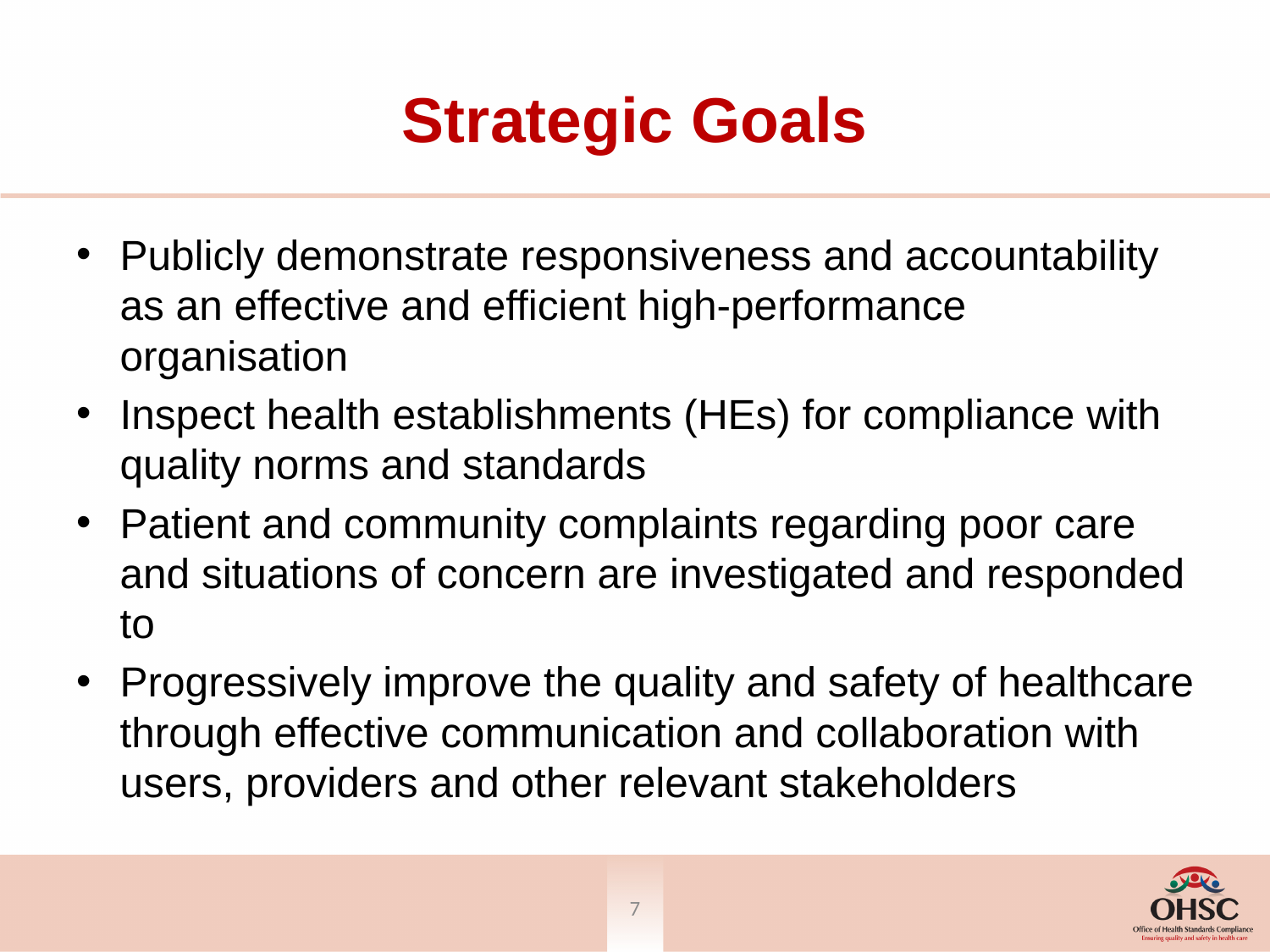

# Strategic Goals
Publicly demonstrate responsiveness and accountability as an effective and efficient high-performance organisation
Inspect health establishments (HEs) for compliance with quality norms and standards
Patient and community complaints regarding poor care and situations of concern are investigated and responded to
Progressively improve the quality and safety of healthcare through effective communication and collaboration with users, providers and other relevant stakeholders
7